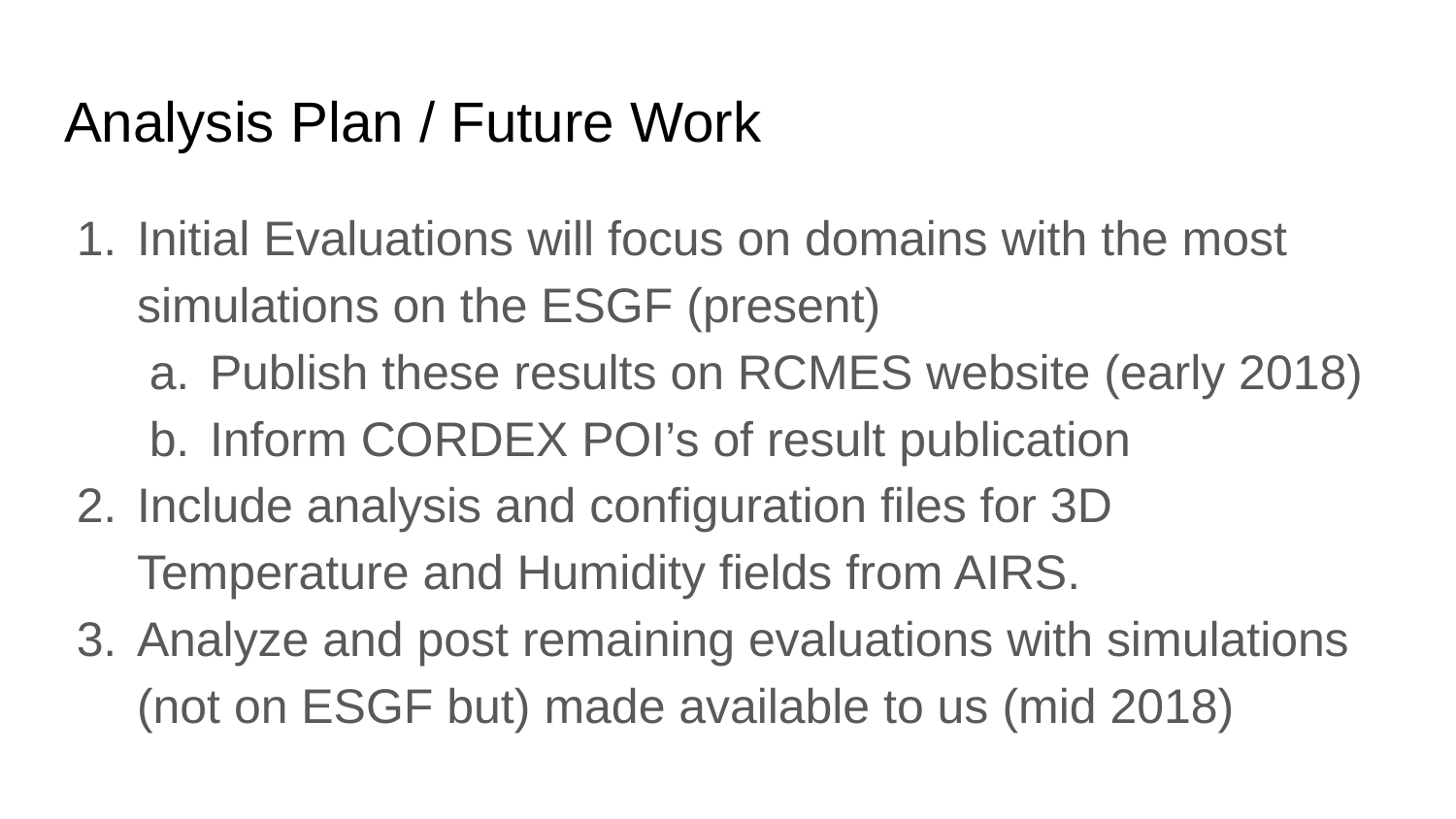

# Analysis Plan / Future Work
Initial Evaluations will focus on domains with the most simulations on the ESGF (present)
Publish these results on RCMES website (early 2018)
Inform CORDEX POI’s of result publication
Include analysis and configuration files for 3D Temperature and Humidity fields from AIRS.
Analyze and post remaining evaluations with simulations (not on ESGF but) made available to us (mid 2018)